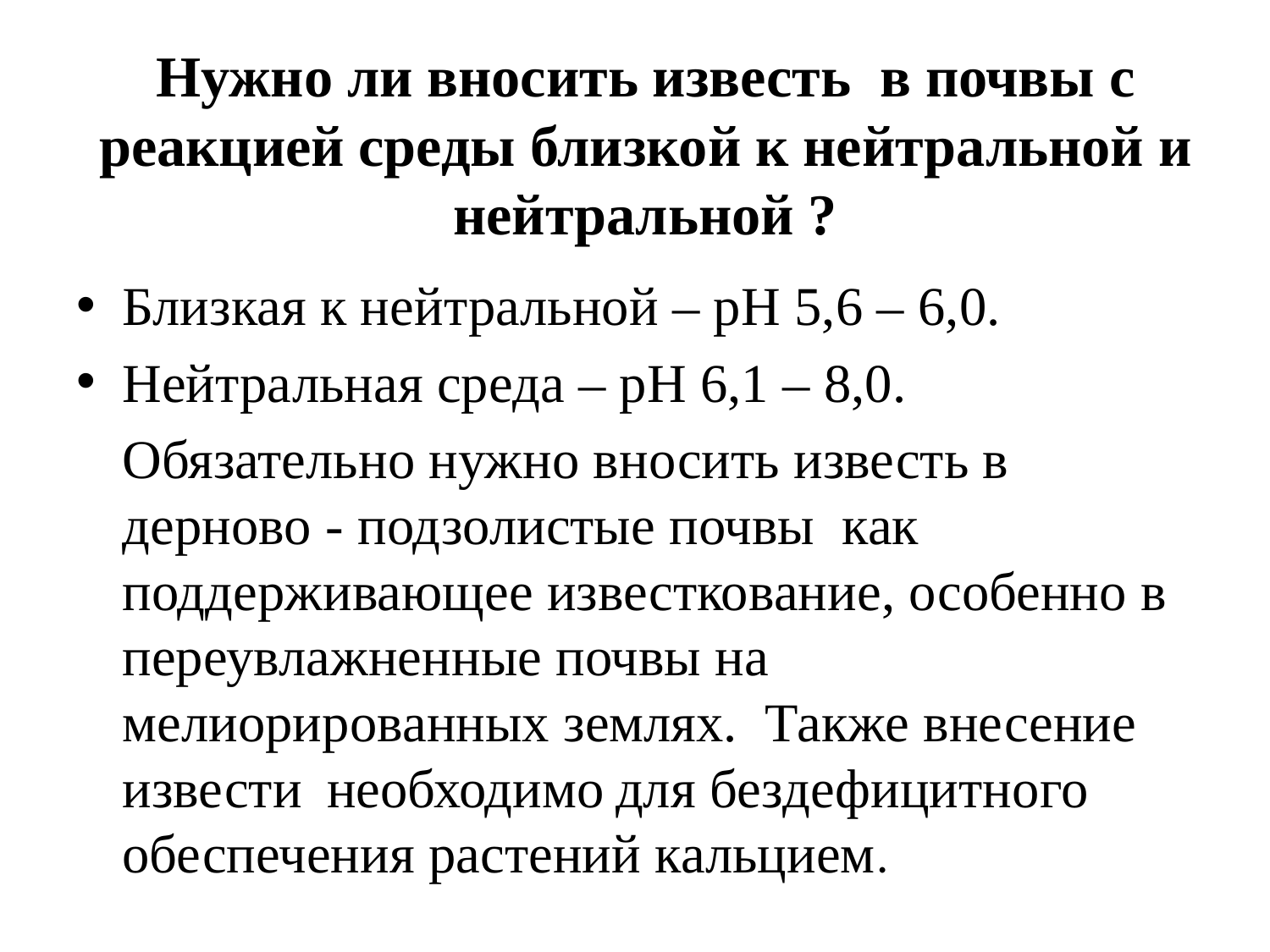

# Нужно ли вносить известь  в почвы с реакцией среды близкой к нейтральной и нейтральной ?
Близкая к нейтральной – рН 5,6 – 6,0.
Нейтральная среда – рН 6,1 – 8,0.
	Обязательно нужно вносить известь в дерново - подзолистые почвы  как поддерживающее известкование, особенно в переувлажненные почвы на мелиорированных землях.  Также внесение извести  необходимо для бездефицитного обеспечения растений кальцием.